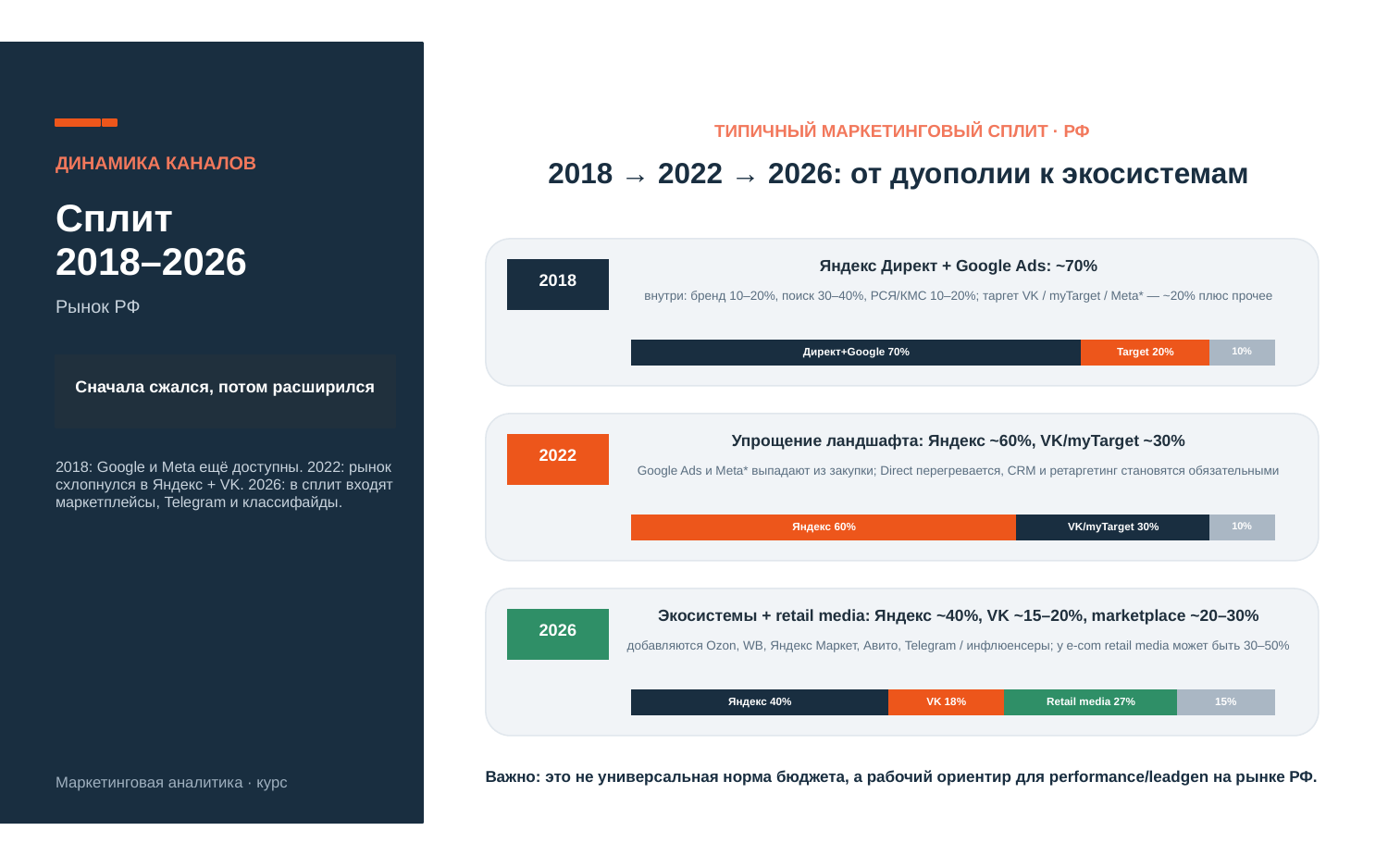

ТИПИЧНЫЙ МАРКЕТИНГОВЫЙ СПЛИТ · РФ
ДИНАМИКА КАНАЛОВ
2018 → 2022 → 2026: от дуополии к экосистемам
Сплит
2018–2026

Яндекс Директ + Google Ads: ~70%

2018
Рынок РФ
внутри: бренд 10–20%, поиск 30–40%, РСЯ/КМС 10–20%; таргет VK / myTarget / Meta* — ~20% плюс прочее

Директ+Google 70%
Target 20%
10%

Сначала сжался, потом расширился

Упрощение ландшафта: Яндекс ~60%, VK/myTarget ~30%

2022
2018: Google и Meta ещё доступны. 2022: рынок схлопнулся в Яндекс + VK. 2026: в сплит входят маркетплейсы, Telegram и классифайды.
Google Ads и Meta* выпадают из закупки; Direct перегревается, CRM и ретаргетинг становятся обязательными

Яндекс 60%
VK/myTarget 30%
10%

Экосистемы + retail media: Яндекс ~40%, VK ~15–20%, marketplace ~20–30%

2026
добавляются Ozon, WB, Яндекс Маркет, Авито, Telegram / инфлюенсеры; у e-com retail media может быть 30–50%

Яндекс 40%
VK 18%
Retail media 27%
15%
Маркетинговая аналитика · курс
Важно: это не универсальная норма бюджета, а рабочий ориентир для performance/leadgen на рынке РФ.